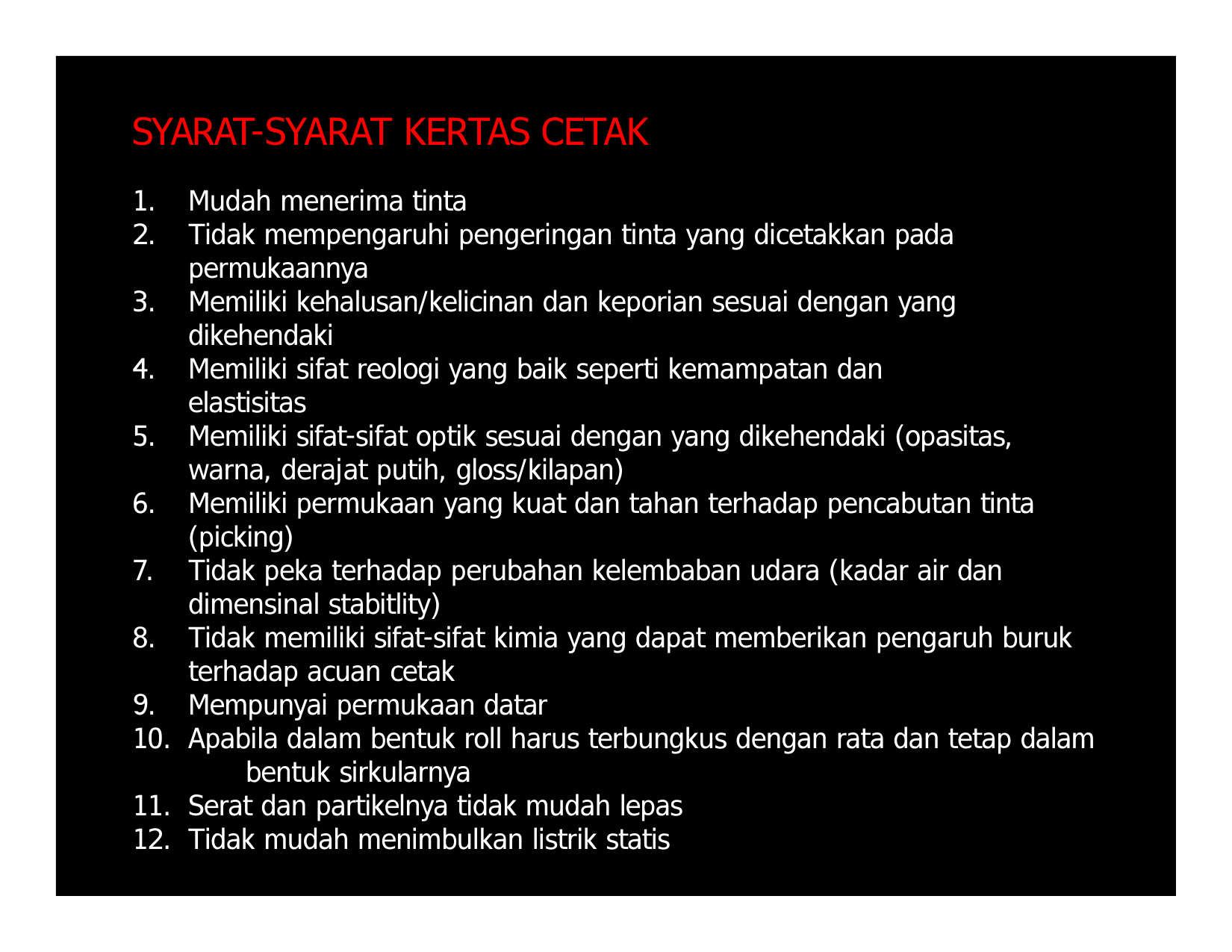

# SYARAT-SYARAT KERTAS CETAK
Mudah menerima tinta
Tidak mempengaruhi pengeringan tinta yang dicetakkan pada permukaannya
Memiliki kehalusan/kelicinan dan keporian sesuai dengan yang dikehendaki
Memiliki sifat reologi yang baik seperti kemampatan dan elastisitas
Memiliki sifat-sifat optik sesuai dengan yang dikehendaki (opasitas, warna, derajat putih, gloss/kilapan)
Memiliki permukaan yang kuat dan tahan terhadap pencabutan tinta (picking)
Tidak peka terhadap perubahan kelembaban udara (kadar air dan dimensinal stabitlity)
Tidak memiliki sifat-sifat kimia yang dapat memberikan pengaruh buruk terhadap acuan cetak
Mempunyai permukaan datar
Apabila dalam bentuk roll harus terbungkus dengan rata dan tetap dalam 	bentuk sirkularnya
Serat dan partikelnya tidak mudah lepas
Tidak mudah menimbulkan listrik statis